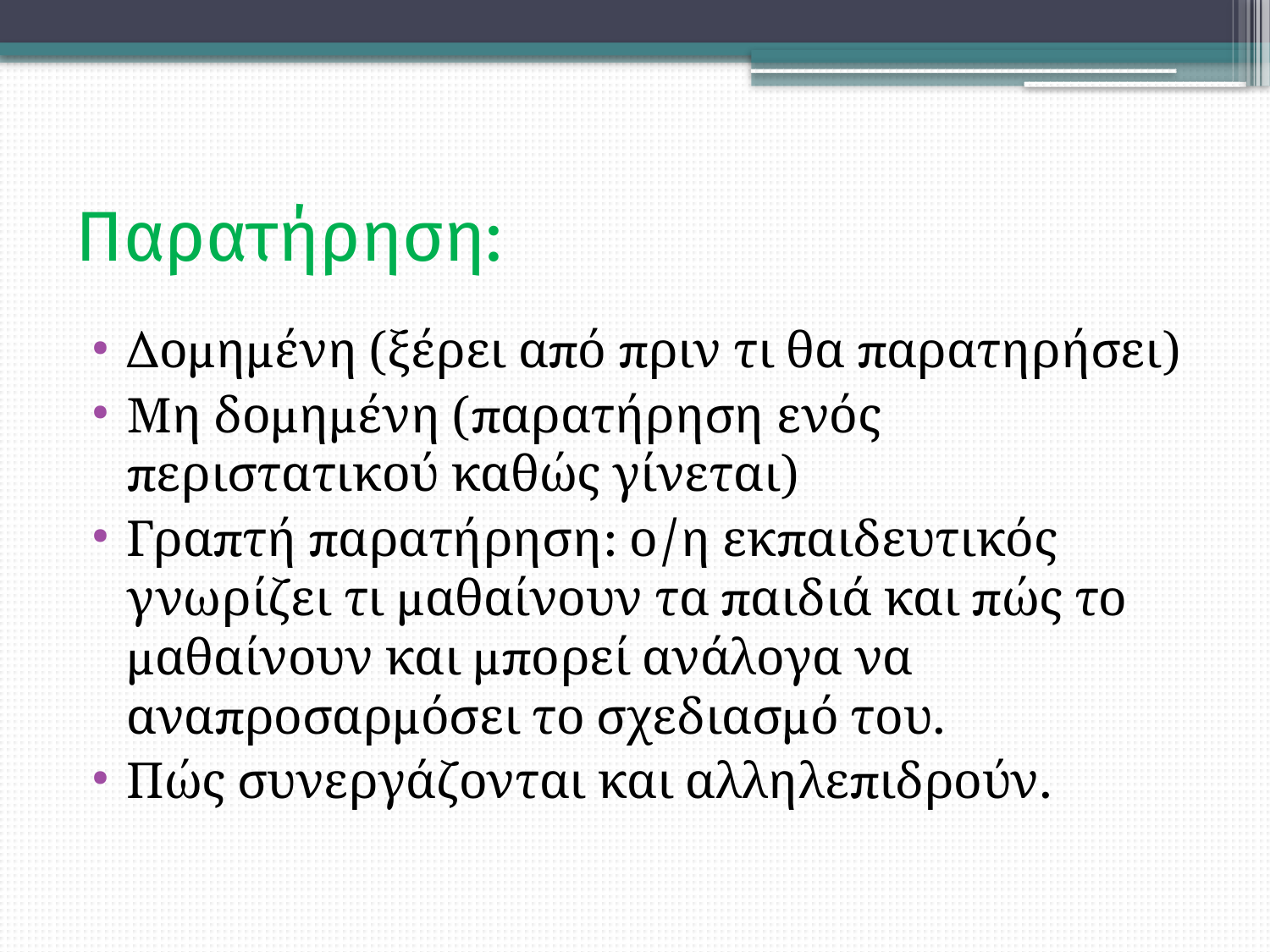

# Παρατήρηση:
Δομημένη (ξέρει από πριν τι θα παρατηρήσει)
Μη δομημένη (παρατήρηση ενός περιστατικού καθώς γίνεται)
Γραπτή παρατήρηση: ο/η εκπαιδευτικός γνωρίζει τι μαθαίνουν τα παιδιά και πώς το μαθαίνουν και μπορεί ανάλογα να αναπροσαρμόσει το σχεδιασμό του.
Πώς συνεργάζονται και αλληλεπιδρούν.